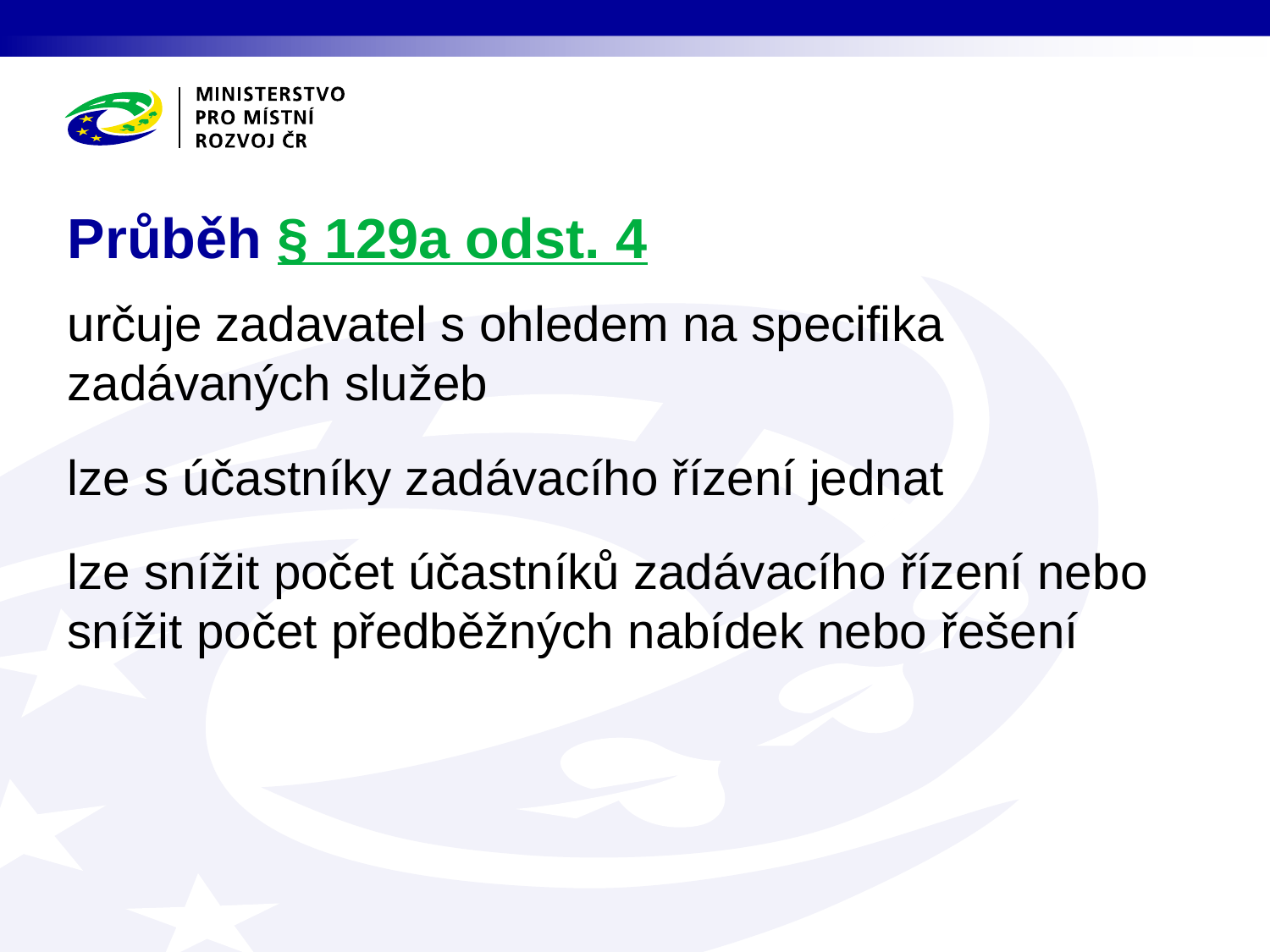

# Průběh § 129a odst. 4
určuje zadavatel s ohledem na specifika zadávaných služeb
lze s účastníky zadávacího řízení jednat
lze snížit počet účastníků zadávacího řízení nebo snížit počet předběžných nabídek nebo řešení